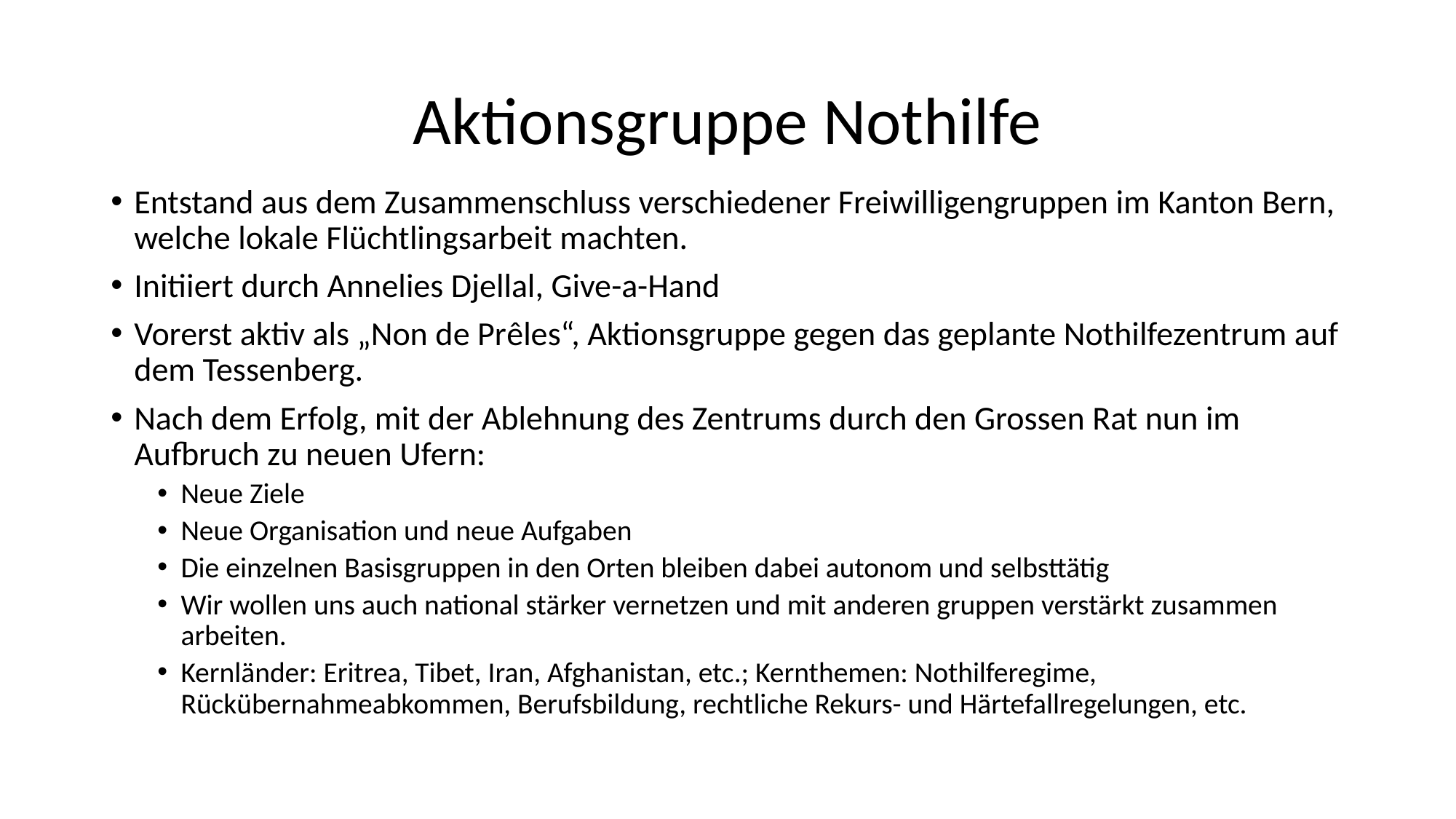

# Aktionsgruppe Nothilfe
Entstand aus dem Zusammenschluss verschiedener Freiwilligengruppen im Kanton Bern, welche lokale Flüchtlingsarbeit machten.
Initiiert durch Annelies Djellal, Give-a-Hand
Vorerst aktiv als „Non de Prêles“, Aktionsgruppe gegen das geplante Nothilfezentrum auf dem Tessenberg.
Nach dem Erfolg, mit der Ablehnung des Zentrums durch den Grossen Rat nun im Aufbruch zu neuen Ufern:
Neue Ziele
Neue Organisation und neue Aufgaben
Die einzelnen Basisgruppen in den Orten bleiben dabei autonom und selbsttätig
Wir wollen uns auch national stärker vernetzen und mit anderen gruppen verstärkt zusammen arbeiten.
Kernländer: Eritrea, Tibet, Iran, Afghanistan, etc.; Kernthemen: Nothilferegime,  Rückübernahmeabkommen, Berufsbildung, rechtliche Rekurs- und Härtefallregelungen, etc.